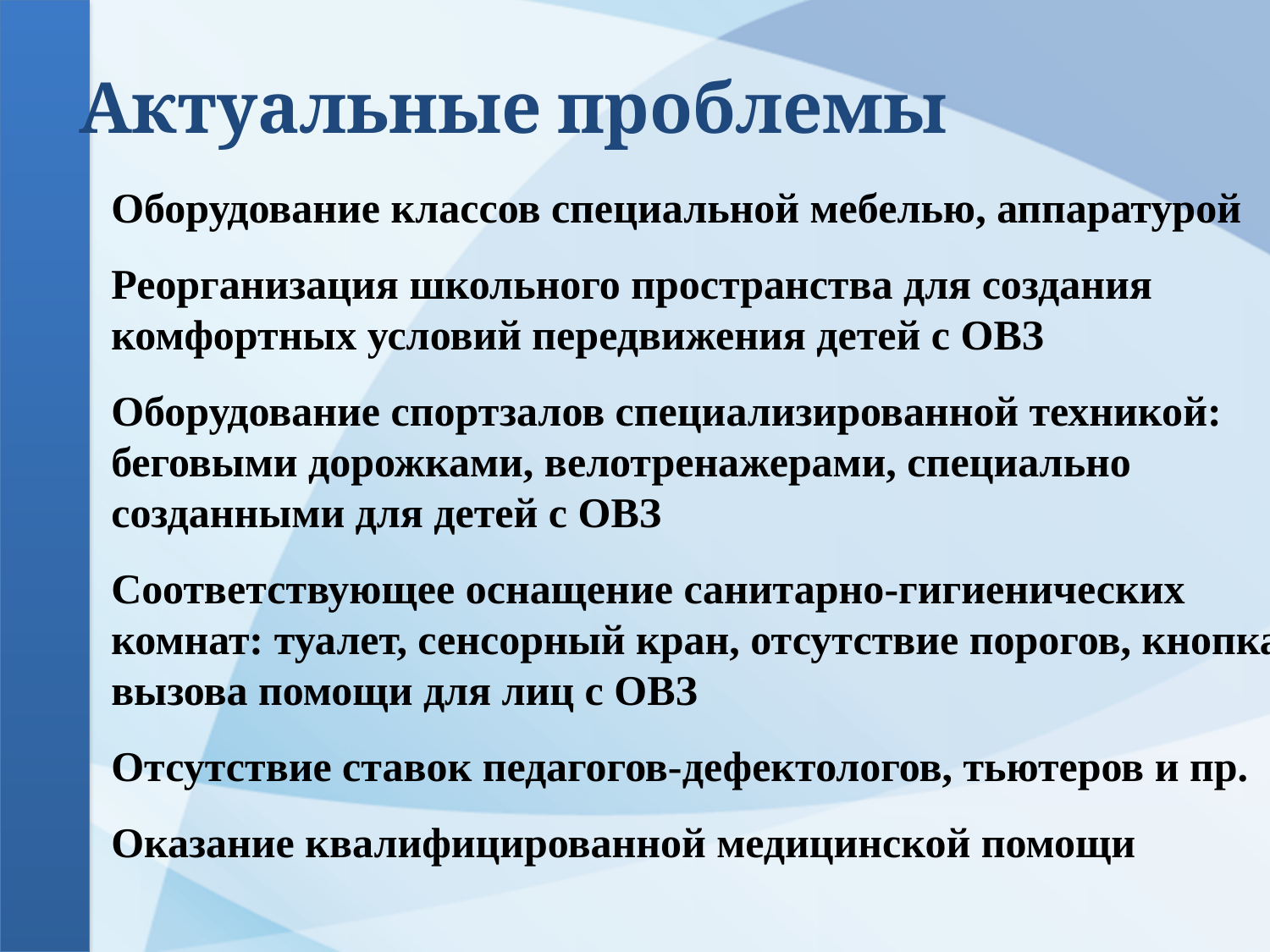

Актуальные проблемы
Оборудование классов специальной мебелью, аппаратурой

Реорганизация школьного пространства для создания комфортных условий передвижения детей с ОВЗ

Оборудование спортзалов специализированной техникой: беговыми дорожками, велотренажерами, специально созданными для детей с ОВЗ

Соответствующее оснащение санитарно-гигиенических комнат: туалет, сенсорный кран, отсутствие порогов, кнопка вызова помощи для лиц с ОВЗ

Отсутствие ставок педагогов-дефектологов, тьютеров и пр.

Оказание квалифицированной медицинской помощи